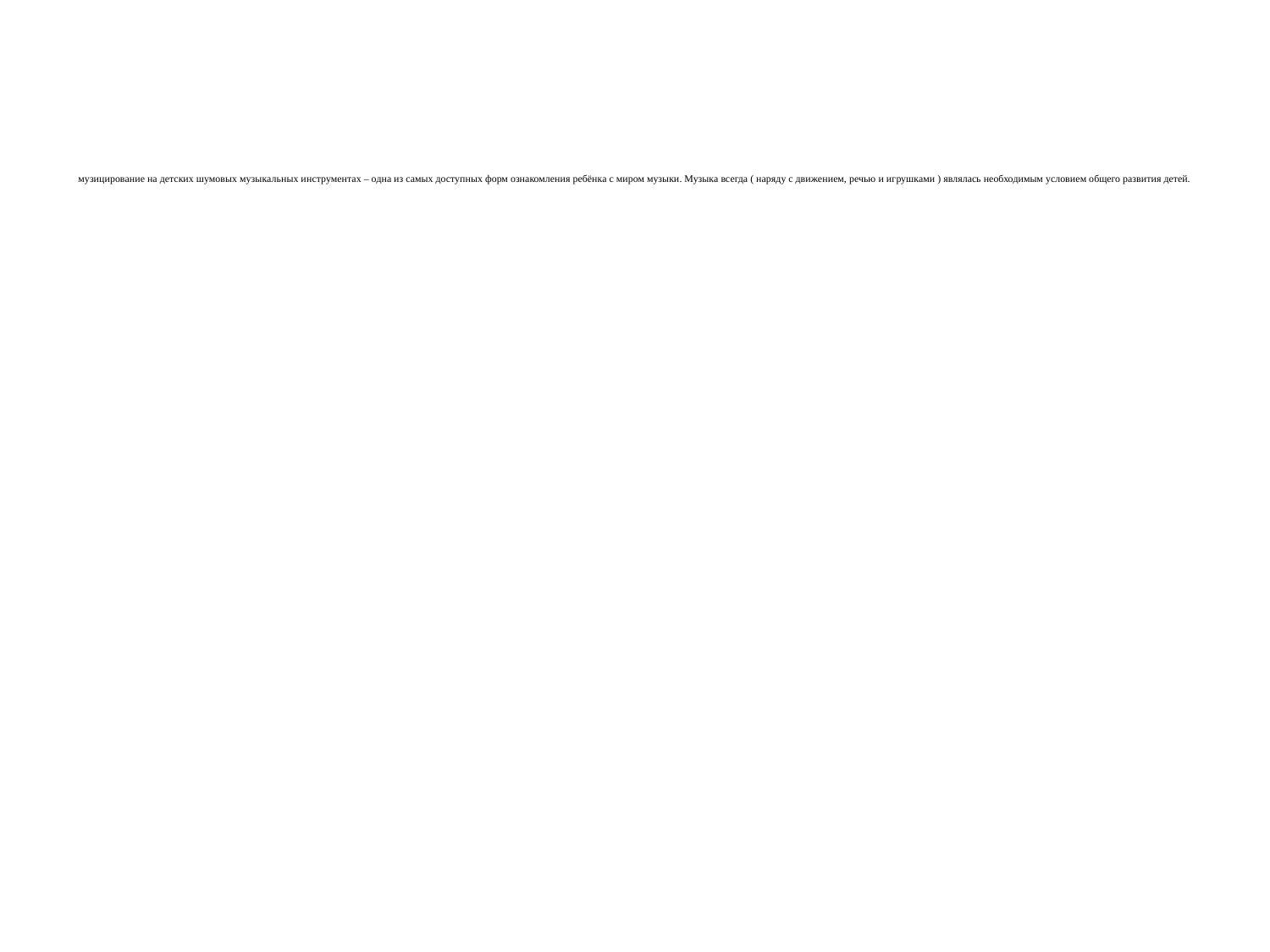

# музицирование на детских шумовых музыкальных инструментах – одна из самых доступных форм ознакомления ребёнка с миром музыки. Музыка всегда ( наряду с движением, речью и игрушками ) являлась необходимым условием общего развития детей.